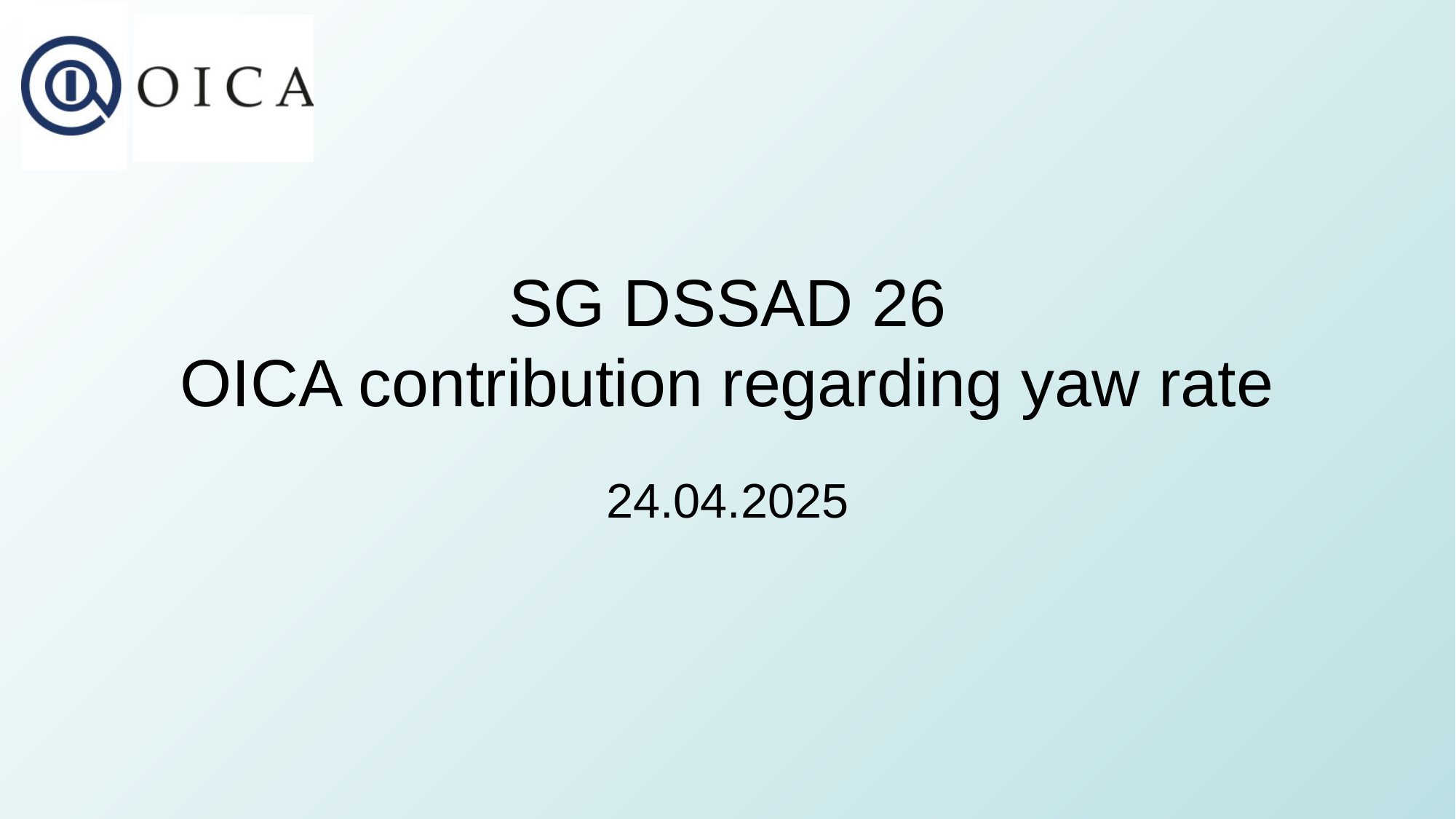

# SG DSSAD 26 OICA contribution regarding yaw rate
24.04.2025